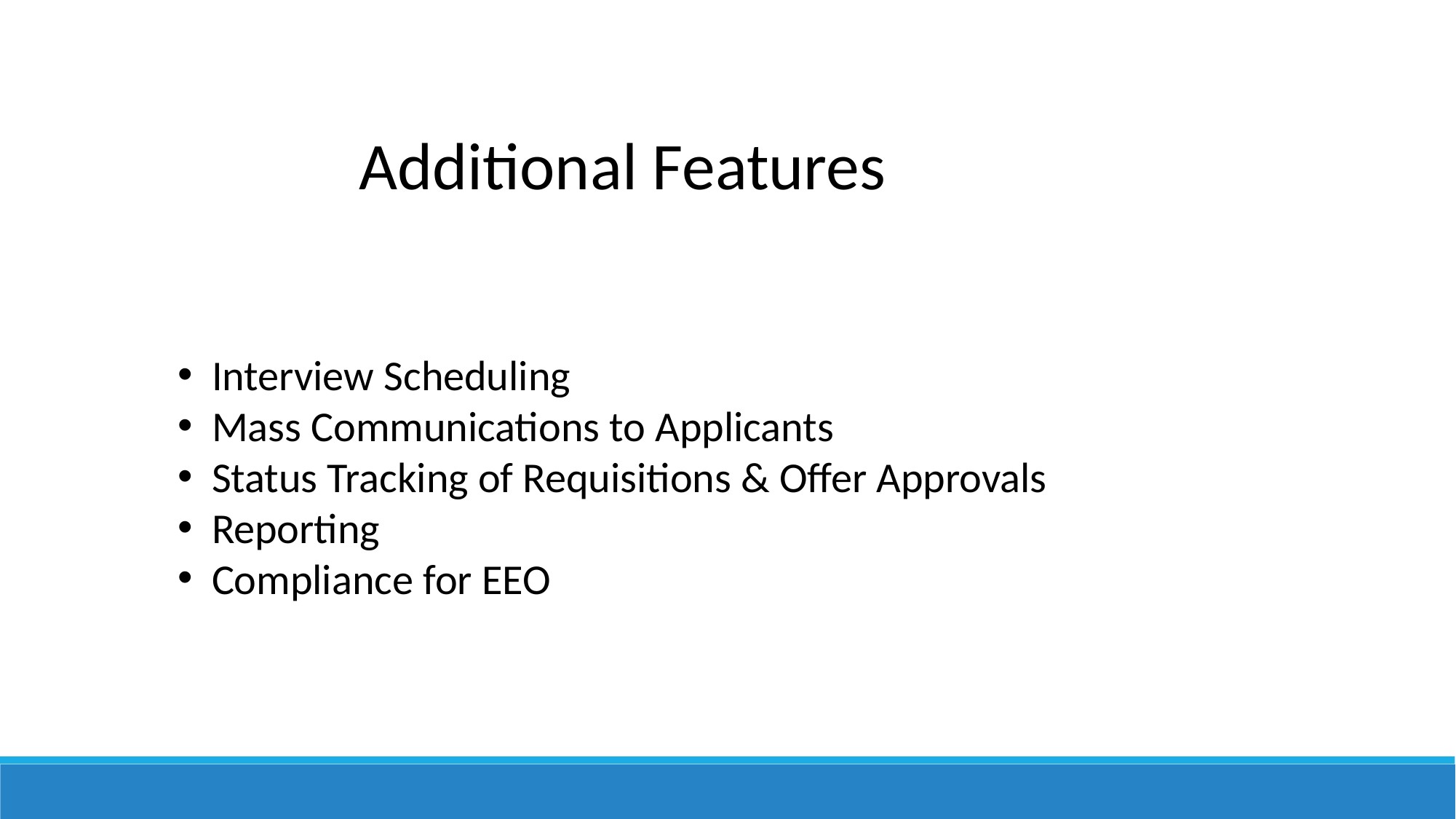

Additional Features
Interview Scheduling
Mass Communications to Applicants
Status Tracking of Requisitions & Offer Approvals
Reporting
Compliance for EEO